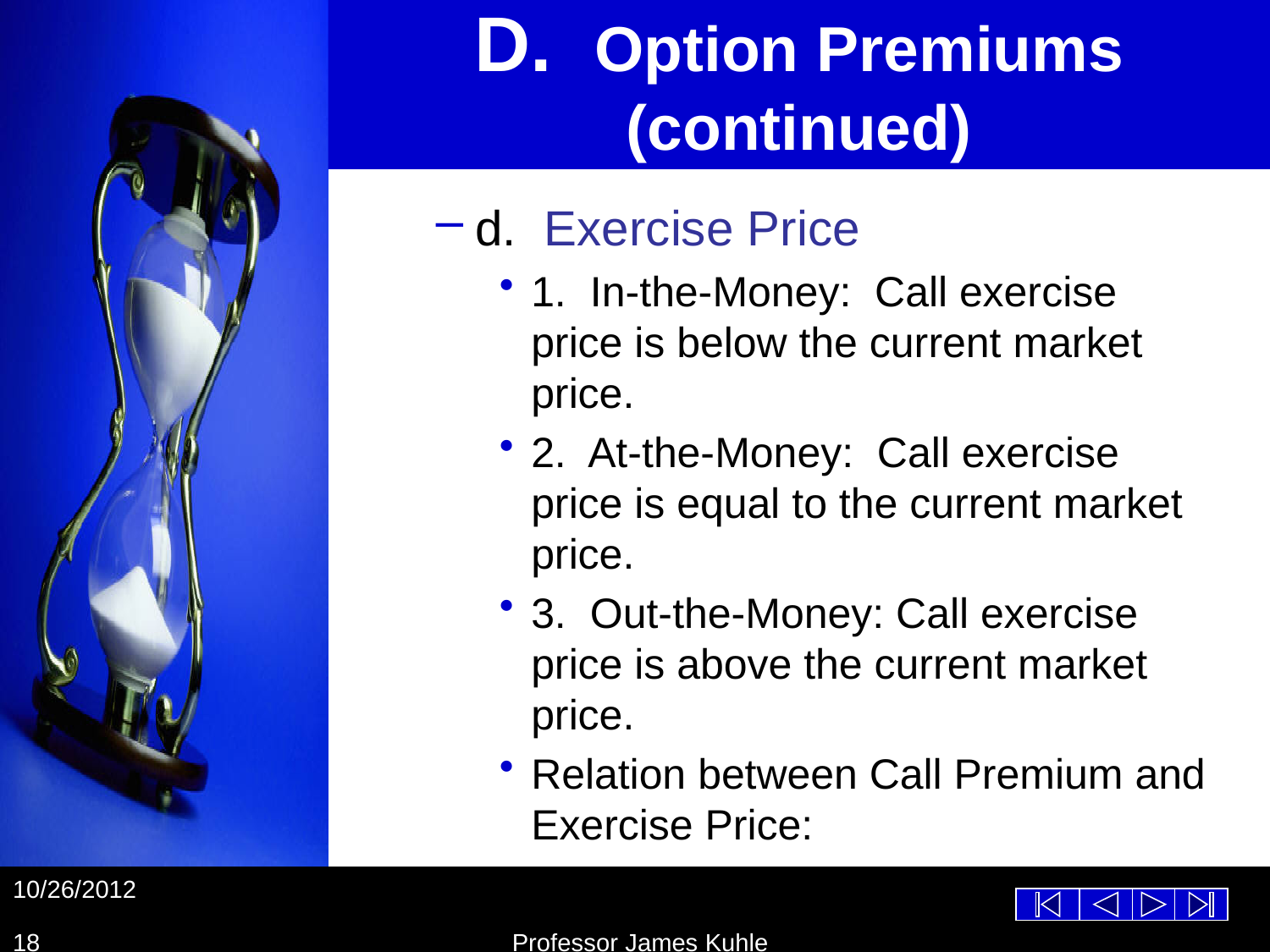

# D.  Option Premiums (continued)
d.  Exercise Price
1.  In-the-Money:  Call exercise price is below the current market price.
2.  At-the-Money:  Call exercise price is equal to the current market price.
3.  Out-the-Money: Call exercise price is above the current market price.
Relation between Call Premium and Exercise Price:
10/26/2012
18
Professor James Kuhle